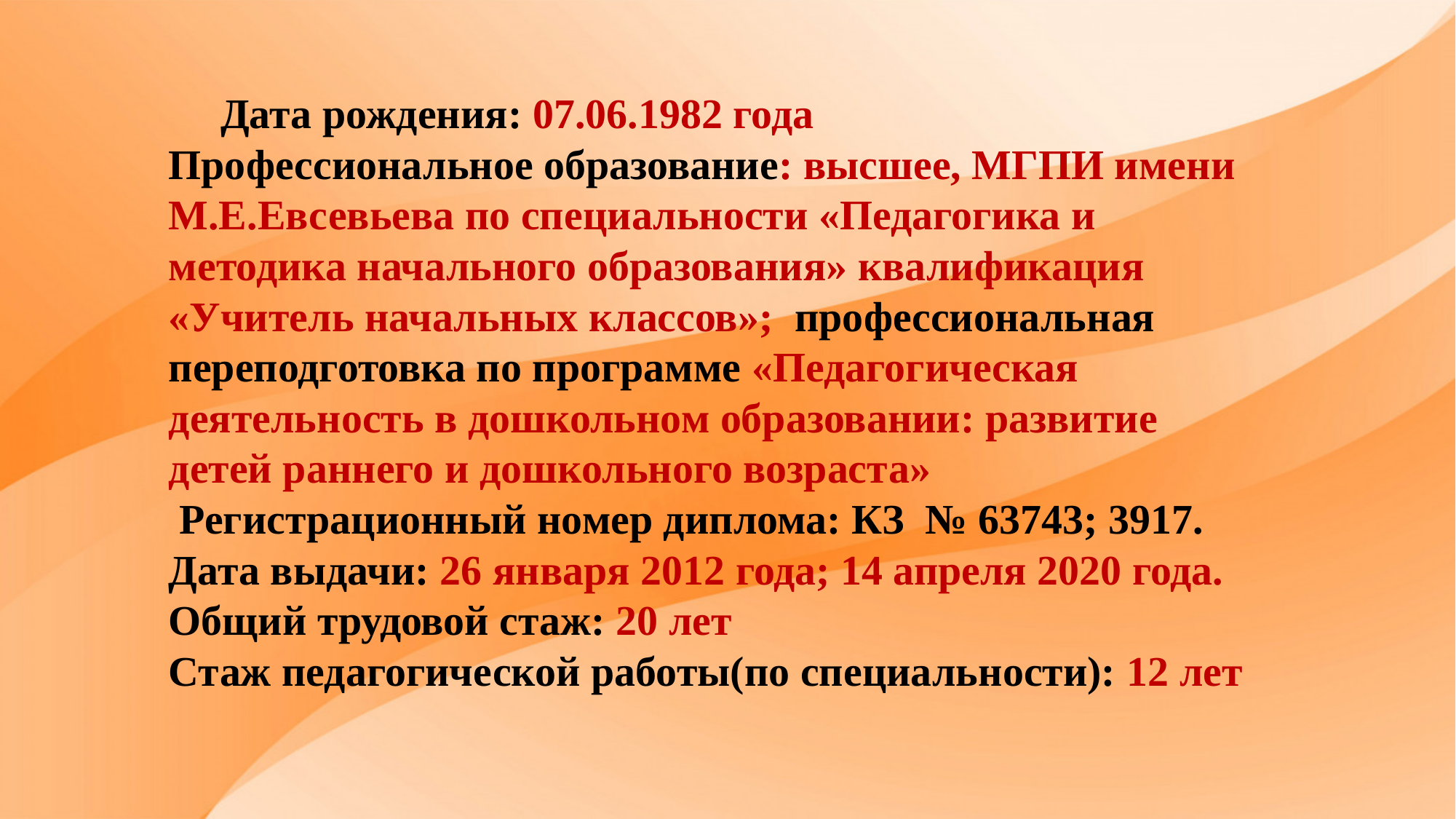

# Дата рождения: 07.06.1982 года Профессиональное образование: высшее, МГПИ имени М.Е.Евсевьева по специальности «Педагогика и методика начального образования» квалификация «Учитель начальных классов»;  профессиональная переподготовка по программе «Педагогическая деятельность в дошкольном образовании: развитие детей раннего и дошкольного возраста» Регистрационный номер диплома: КЗ  № 63743; 3917. Дата выдачи: 26 января 2012 года; 14 апреля 2020 года. Общий трудовой стаж: 20 лет Стаж педагогической работы(по специальности): 12 лет